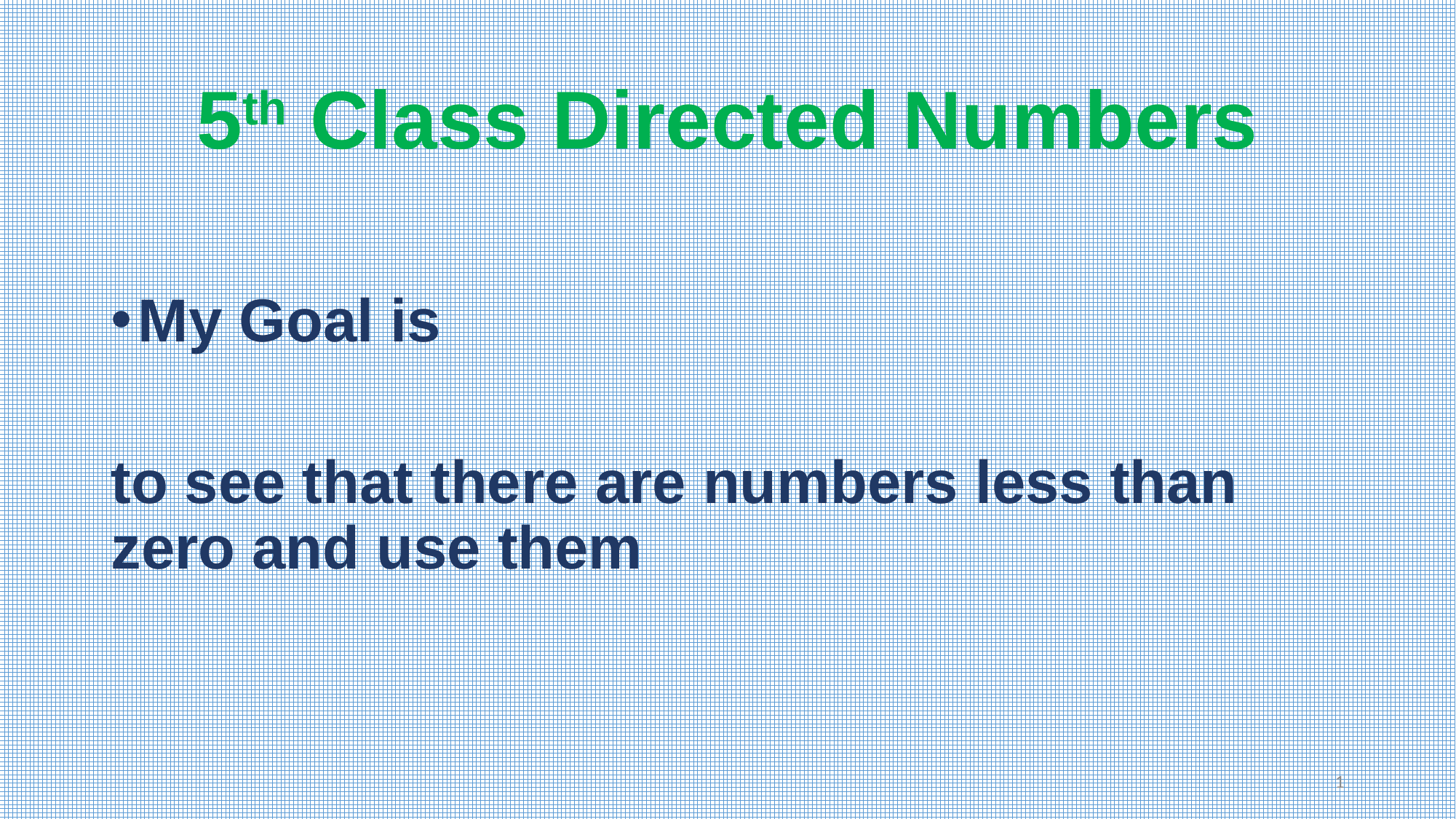

# 5th Class Directed Numbers

My Goal is

to see that there are numbers less than zero and use them
1